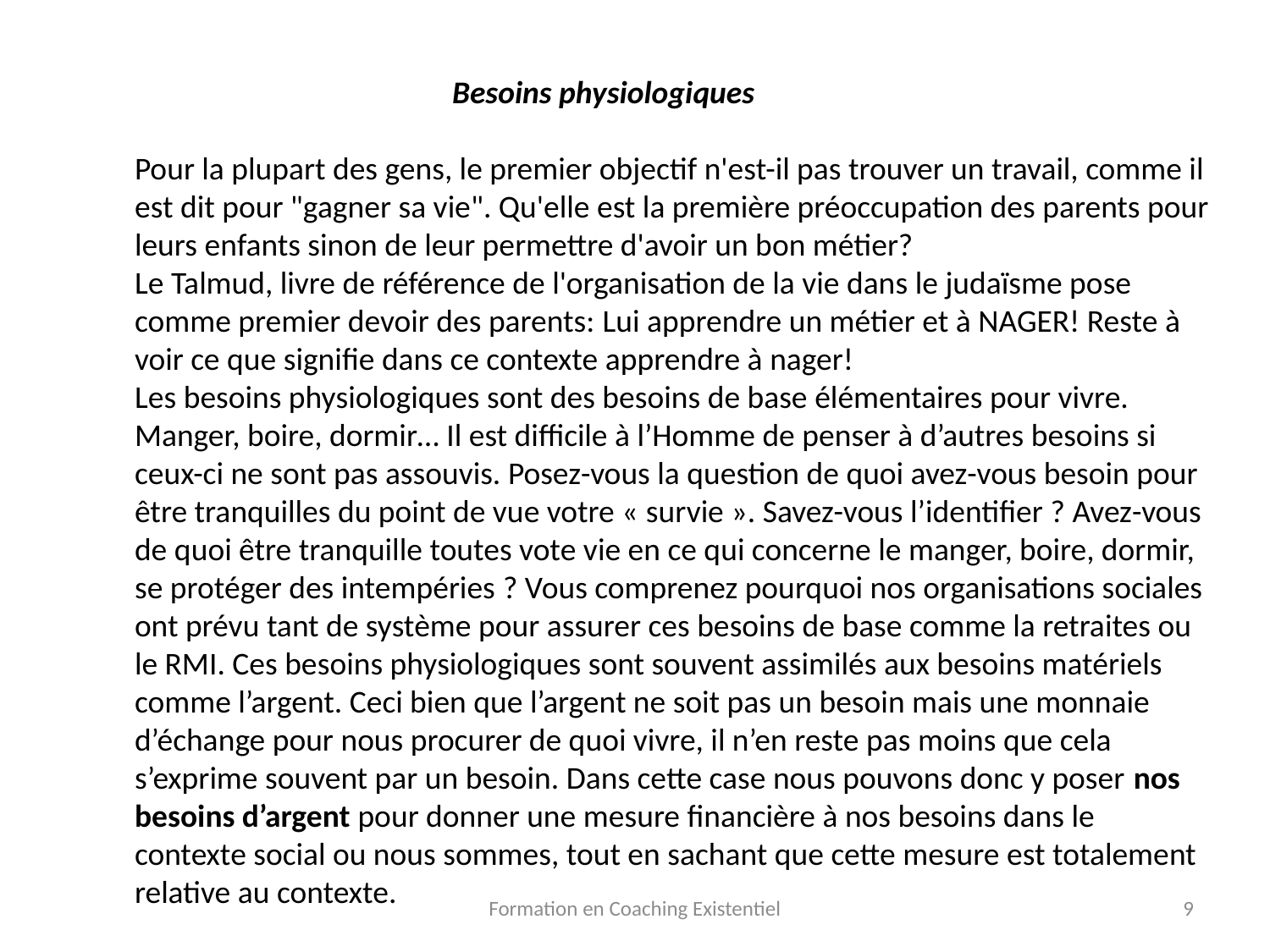

Besoins physiologiques

Pour la plupart des gens, le premier objectif n'est-il pas trouver un travail, comme il est dit pour "gagner sa vie". Qu'elle est la première préoccupation des parents pour leurs enfants sinon de leur permettre d'avoir un bon métier?
Le Talmud, livre de référence de l'organisation de la vie dans le judaïsme pose comme premier devoir des parents: Lui apprendre un métier et à NAGER! Reste à voir ce que signifie dans ce contexte apprendre à nager!
Les besoins physiologiques sont des besoins de base élémentaires pour vivre. Manger, boire, dormir… Il est difficile à l’Homme de penser à d’autres besoins si ceux-ci ne sont pas assouvis. Posez-vous la question de quoi avez-vous besoin pour être tranquilles du point de vue votre « survie ». Savez-vous l’identifier ? Avez-vous de quoi être tranquille toutes vote vie en ce qui concerne le manger, boire, dormir, se protéger des intempéries ? Vous comprenez pourquoi nos organisations sociales ont prévu tant de système pour assurer ces besoins de base comme la retraites ou le RMI. Ces besoins physiologiques sont souvent assimilés aux besoins matériels comme l’argent. Ceci bien que l’argent ne soit pas un besoin mais une monnaie d’échange pour nous procurer de quoi vivre, il n’en reste pas moins que cela s’exprime souvent par un besoin. Dans cette case nous pouvons donc y poser nos besoins d’argent pour donner une mesure financière à nos besoins dans le contexte social ou nous sommes, tout en sachant que cette mesure est totalement relative au contexte.
Formation en Coaching Existentiel
9